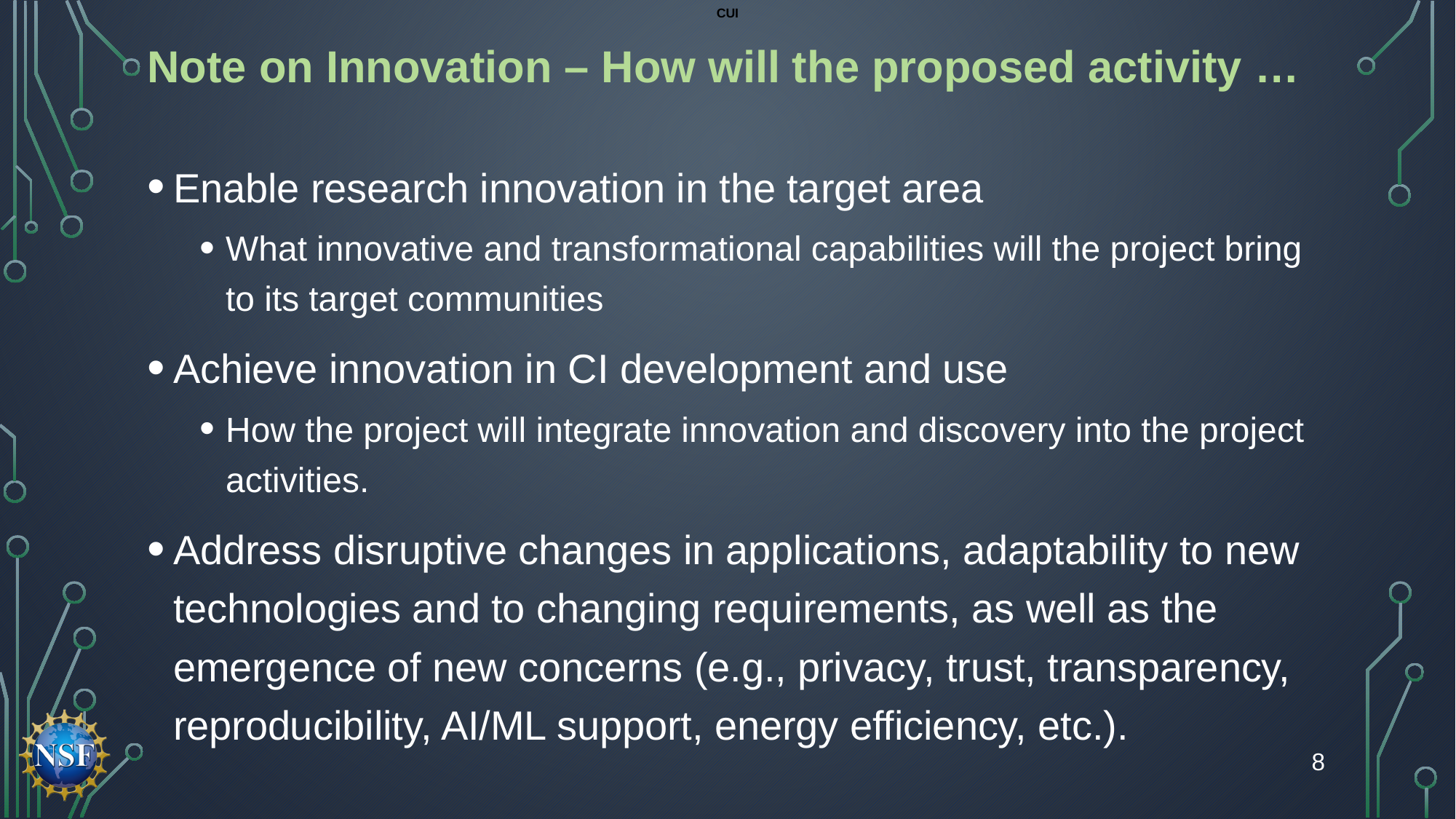

# Note on Innovation – How will the proposed activity …
Enable research innovation in the target area
What innovative and transformational capabilities will the project bring to its target communities
Achieve innovation in CI development and use
How the project will integrate innovation and discovery into the project activities.
Address disruptive changes in applications, adaptability to new technologies and to changing requirements, as well as the emergence of new concerns (e.g., privacy, trust, transparency, reproducibility, AI/ML support, energy efficiency, etc.).
8